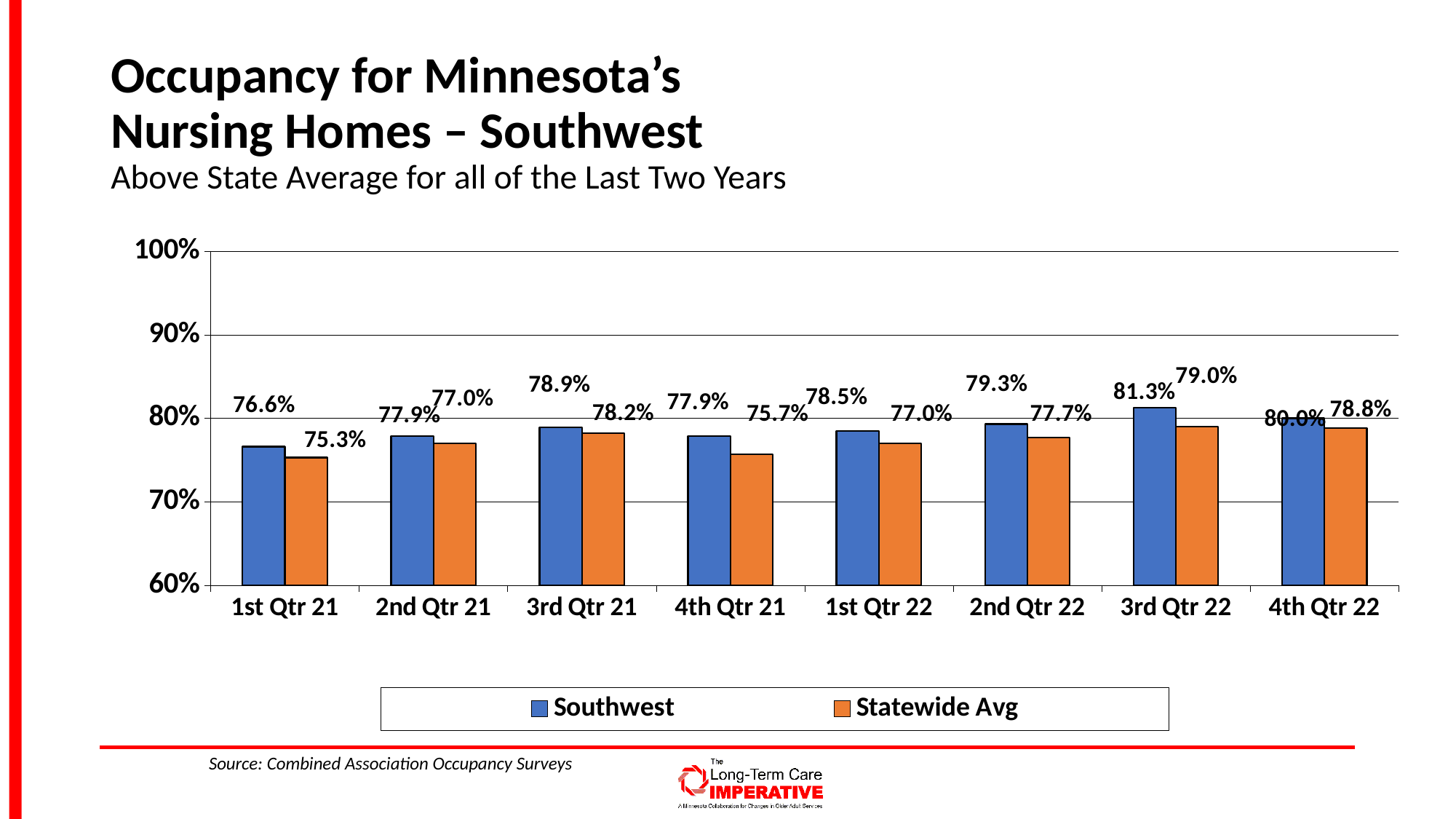

# Occupancy for Minnesota’s Nursing Homes – Southwest Above State Average for all of the Last Two Years

### Chart

| Category | Southwest | Statewide Avg |
|---|---|---|
| 1st Qtr 21 | 0.766 | 0.753 |
| 2nd Qtr 21 | 0.779 | 0.77 |
| 3rd Qtr 21 | 0.789 | 0.782 |
| 4th Qtr 21 | 0.779 | 0.757 |
| 1st Qtr 22 | 0.785 | 0.77 |
| 2nd Qtr 22 | 0.793 | 0.777 |
| 3rd Qtr 22 | 0.813 | 0.79 |
| 4th Qtr 22 | 0.8 | 0.788 |
Source: Combined Association Occupancy Surveys